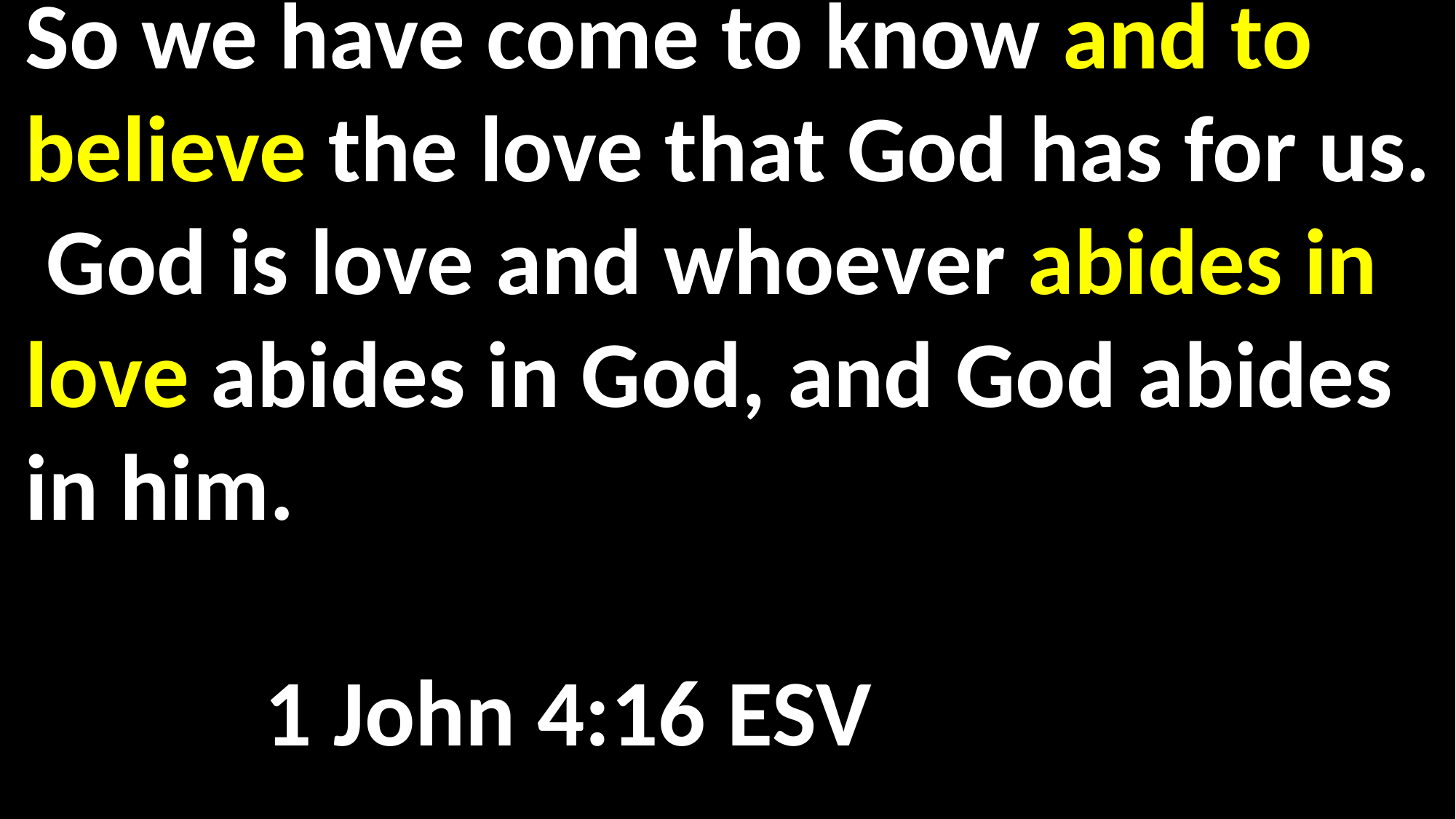

So we have come to know and to believe the love that God has for us.  God is love and whoever abides in love abides in God, and God abides in him.															     											 1 John 4:16 ESV